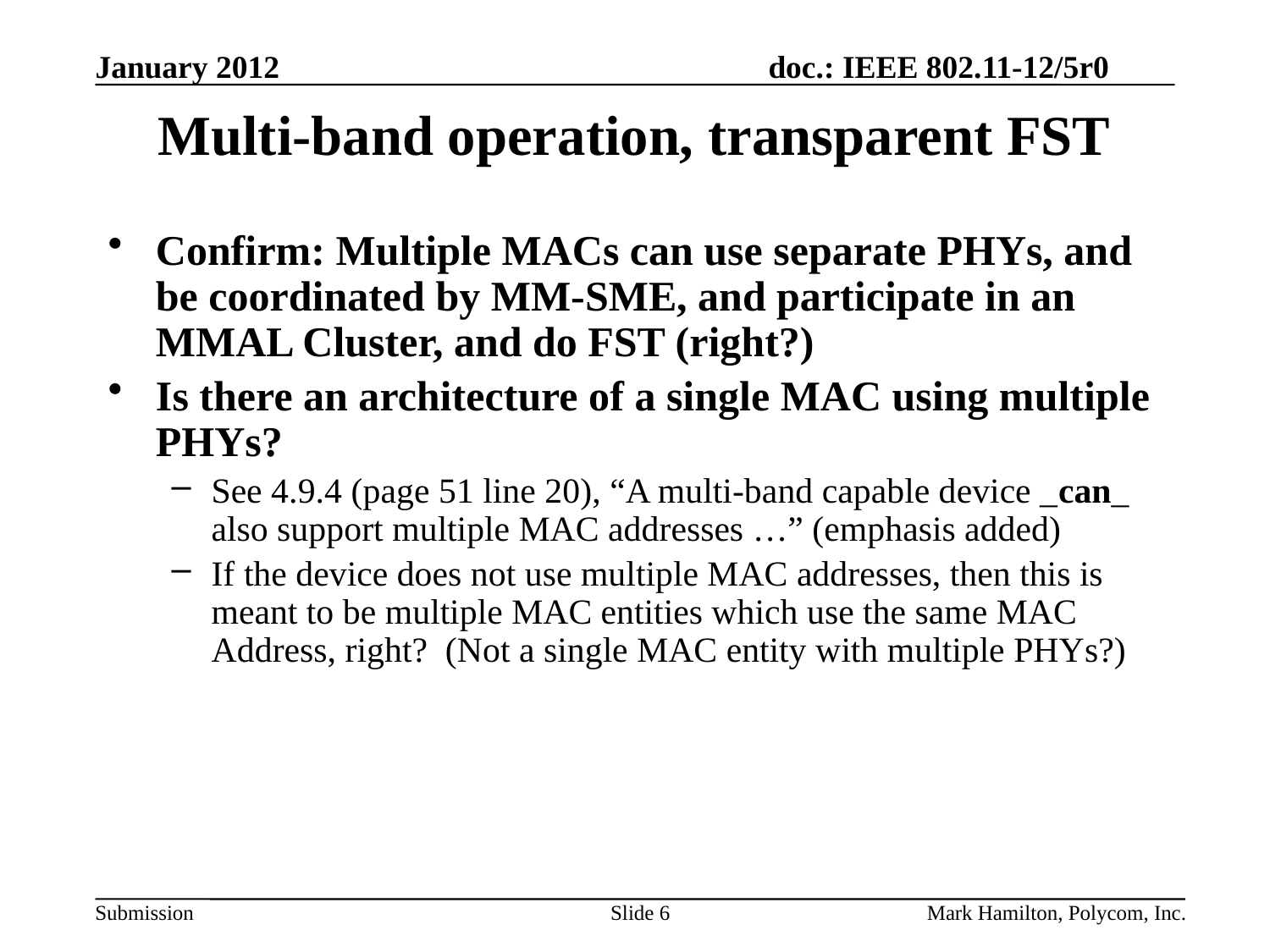

# Multi-band operation, transparent FST
Confirm: Multiple MACs can use separate PHYs, and be coordinated by MM-SME, and participate in an MMAL Cluster, and do FST (right?)
Is there an architecture of a single MAC using multiple PHYs?
See 4.9.4 (page 51 line 20), “A multi-band capable device _can_ also support multiple MAC addresses …” (emphasis added)
If the device does not use multiple MAC addresses, then this is meant to be multiple MAC entities which use the same MAC Address, right?  (Not a single MAC entity with multiple PHYs?)

Slide 6
Mark Hamilton, Polycom, Inc.